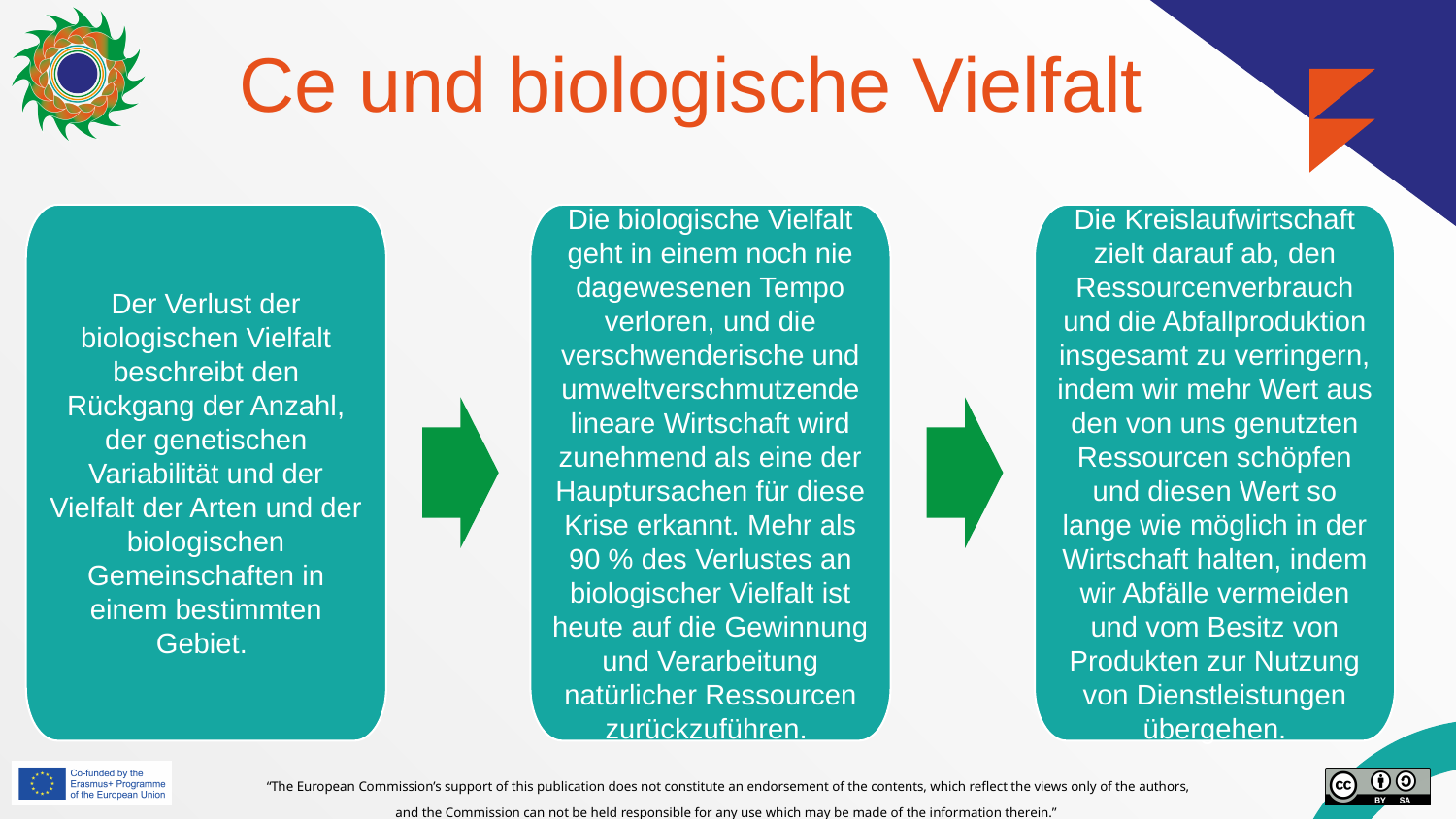

# Ce und biologische Vielfalt
Der Verlust der biologischen Vielfalt beschreibt den Rückgang der Anzahl, der genetischen Variabilität und der Vielfalt der Arten und der biologischen Gemeinschaften in einem bestimmten Gebiet.
Die biologische Vielfalt geht in einem noch nie dagewesenen Tempo verloren, und die verschwenderische und umweltverschmutzende lineare Wirtschaft wird zunehmend als eine der Hauptursachen für diese Krise erkannt. Mehr als 90 % des Verlustes an biologischer Vielfalt ist heute auf die Gewinnung und Verarbeitung natürlicher Ressourcen zurückzuführen.
Die Kreislaufwirtschaft zielt darauf ab, den Ressourcenverbrauch und die Abfallproduktion insgesamt zu verringern, indem wir mehr Wert aus den von uns genutzten Ressourcen schöpfen und diesen Wert so lange wie möglich in der Wirtschaft halten, indem wir Abfälle vermeiden und vom Besitz von Produkten zur Nutzung von Dienstleistungen übergehen.